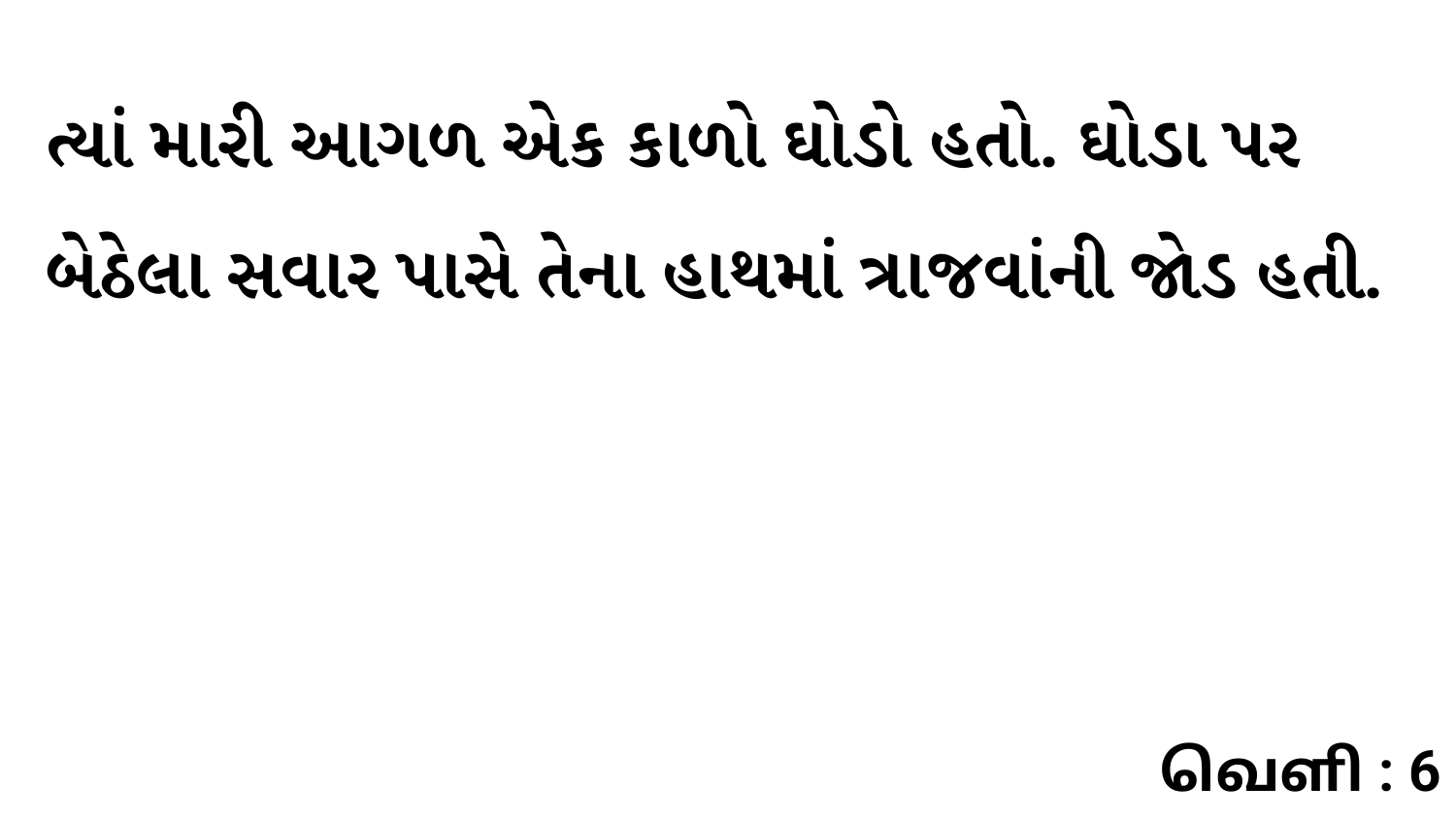

ત્યાં મારી આગળ એક કાળો ઘોડો હતો. ઘોડા પર બેઠેલા સવાર પાસે તેના હાથમાં ત્રાજવાંની જોડ હતી.
வெளி : 6